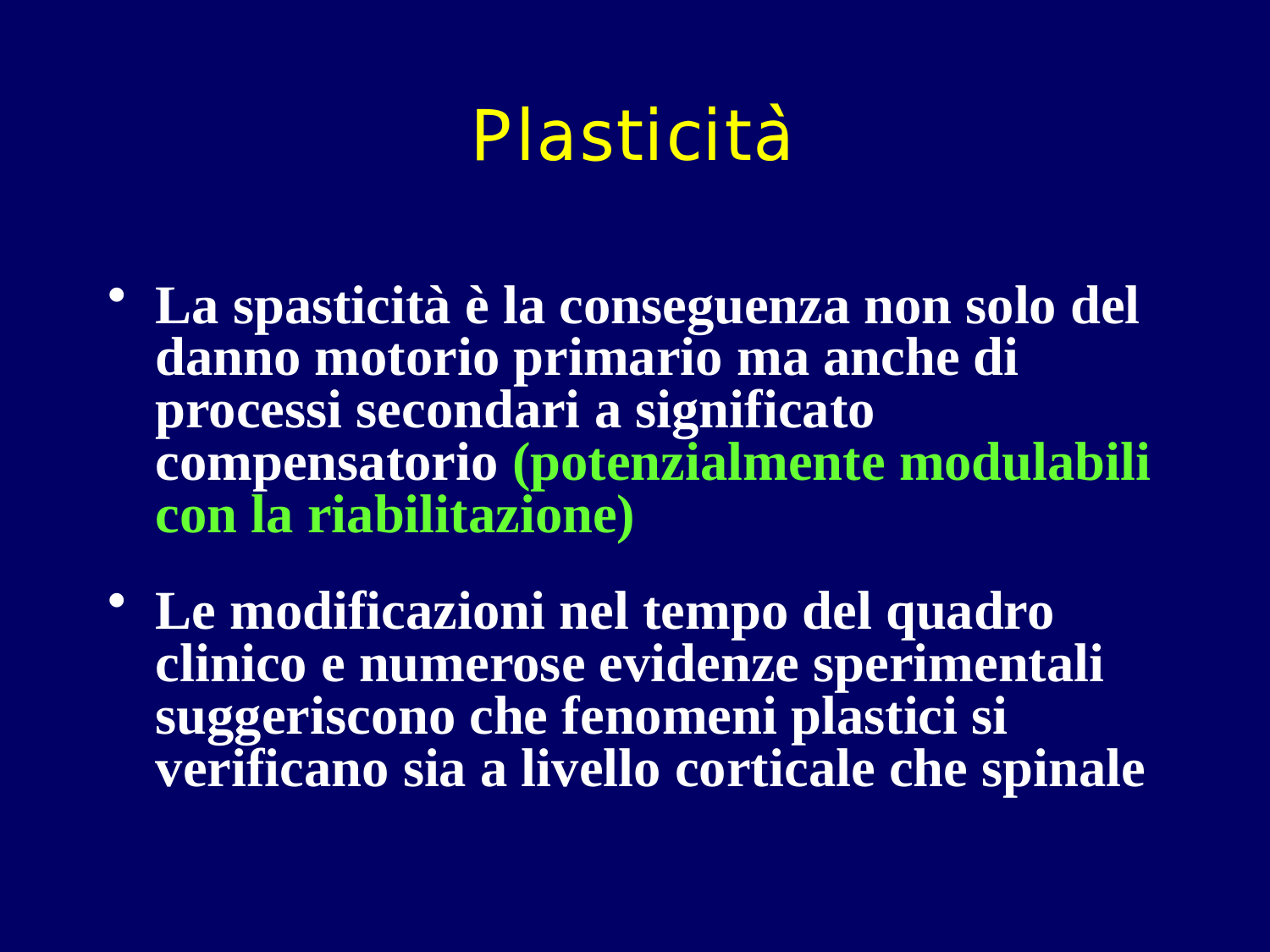

# Plasticità
La spasticità è la conseguenza non solo del danno motorio primario ma anche di processi secondari a significato compensatorio (potenzialmente modulabili con la riabilitazione)

Le modificazioni nel tempo del quadro clinico e numerose evidenze sperimentali suggeriscono che fenomeni plastici si verificano sia a livello corticale che spinale